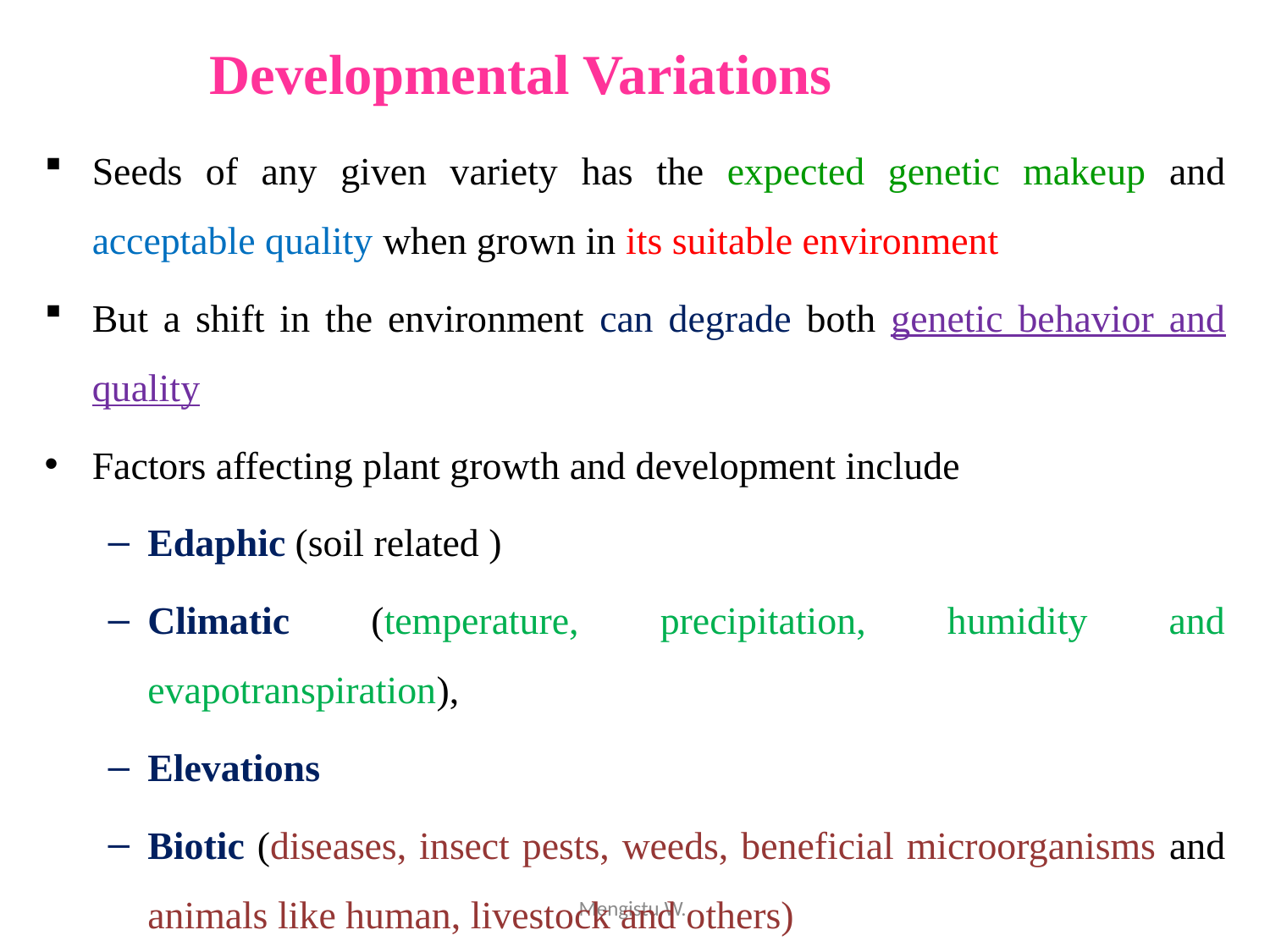

Developmental Variations
Seeds of any given variety has the expected genetic makeup and acceptable quality when grown in its suitable environment
But a shift in the environment can degrade both genetic behavior and quality
Factors affecting plant growth and development include
Edaphic (soil related )
Climatic (temperature, precipitation, humidity and evapotranspiration),
Elevations
Biotic (diseases, insect pests, weeds, beneficial microorganisms and animals like human, livestock and others)

Mengistu W.